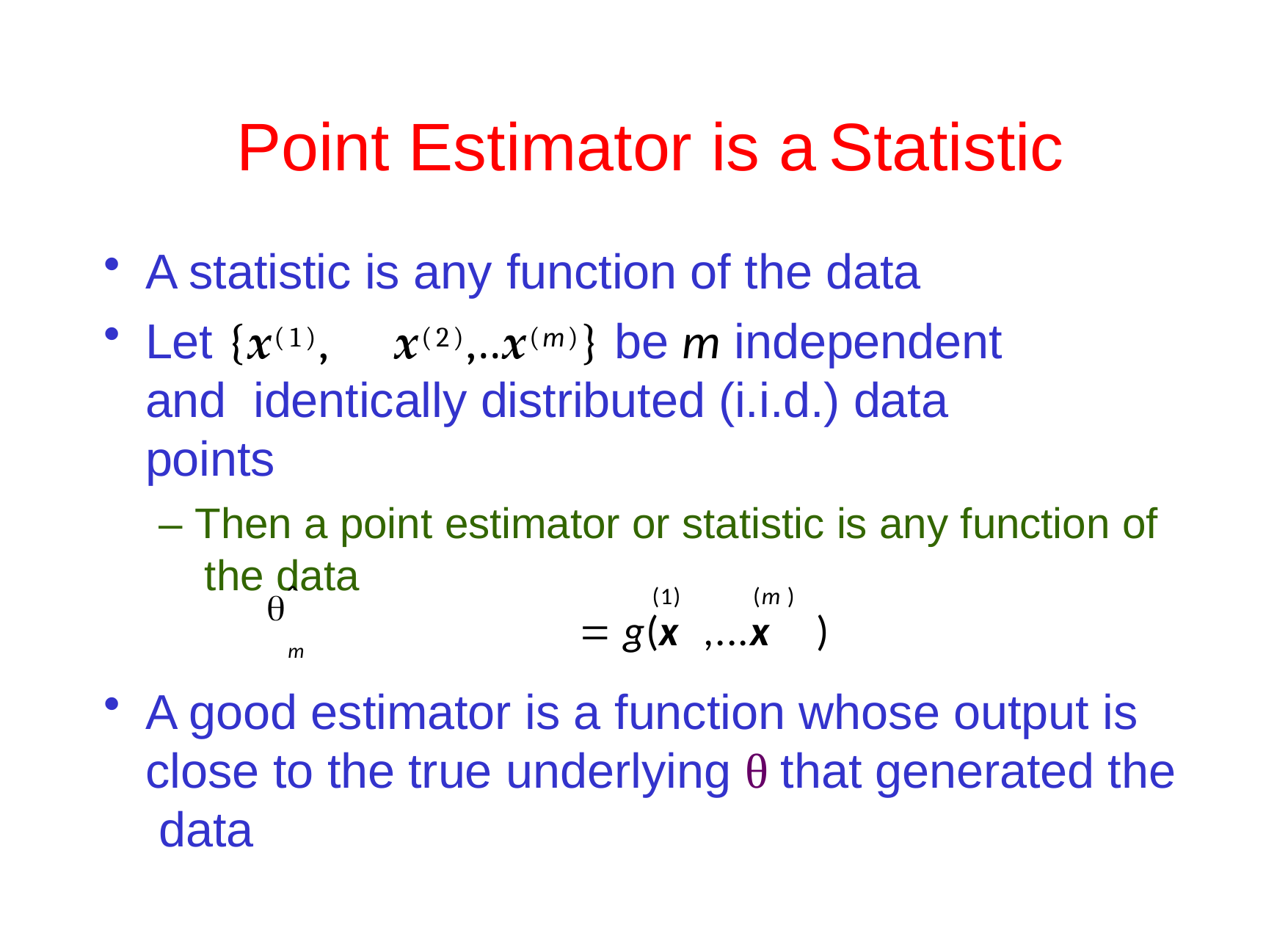

# Point Estimator is a	Statistic
A statistic is any function of the data
Let {x(1),	x(2),..x(m)} be m independent and  identically distributed (i.i.d.) data points
– Then a point estimator or statistic is any function of  the data
θˆ	(1)	(m )
m	= g(x	,...x	)
A good estimator is a function whose output is  close to the true underlying θ that generated the  data